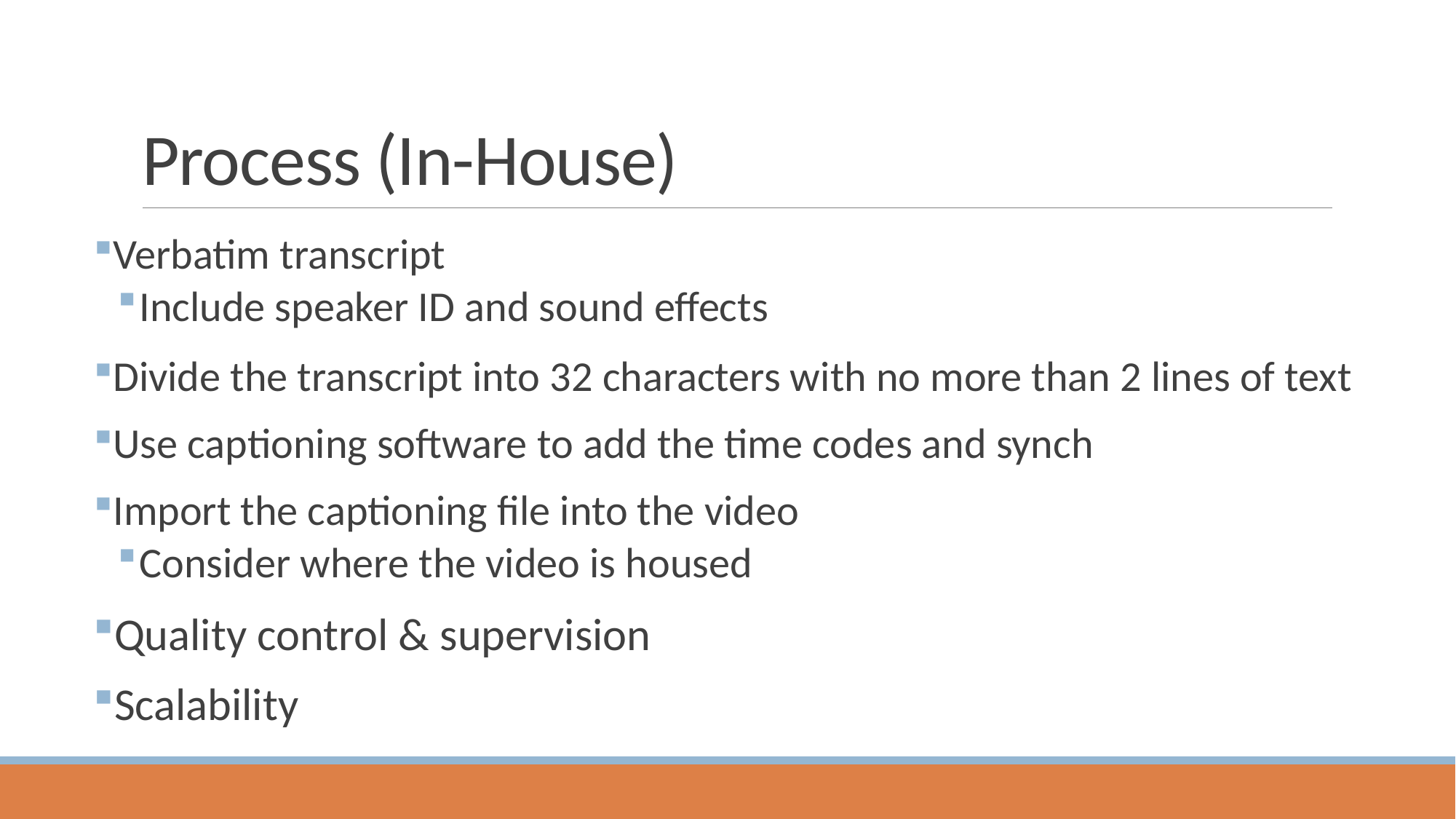

# Process (In-House)
Verbatim transcript
Include speaker ID and sound effects
Divide the transcript into 32 characters with no more than 2 lines of text
Use captioning software to add the time codes and synch
Import the captioning file into the video
Consider where the video is housed
Quality control & supervision
Scalability